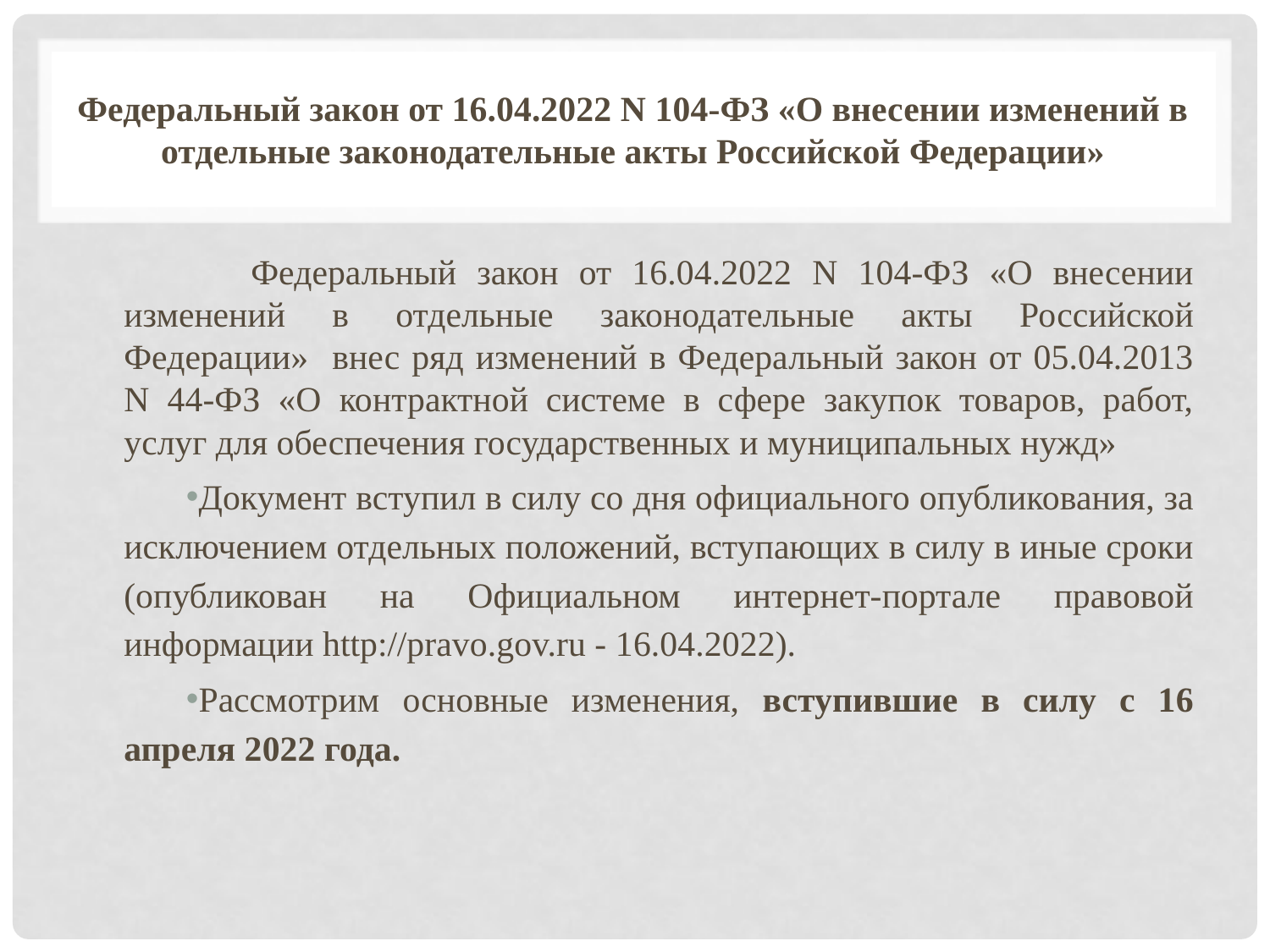

# Федеральный закон от 16.04.2022 N 104-ФЗ «О внесении изменений в отдельные законодательные акты Российской Федерации»
	Федеральный закон от 16.04.2022 N 104-ФЗ «О внесении изменений в отдельные законодательные акты Российской Федерации»  внес ряд изменений в Федеральный закон от 05.04.2013 N 44-ФЗ «О контрактной системе в сфере закупок товаров, работ, услуг для обеспечения государственных и муниципальных нужд»
Документ вступил в силу со дня официального опубликования, за исключением отдельных положений, вступающих в силу в иные сроки (опубликован на Официальном интернет-портале правовой информации http://pravo.gov.ru - 16.04.2022).
Рассмотрим основные изменения, вступившие в силу с 16 апреля 2022 года.